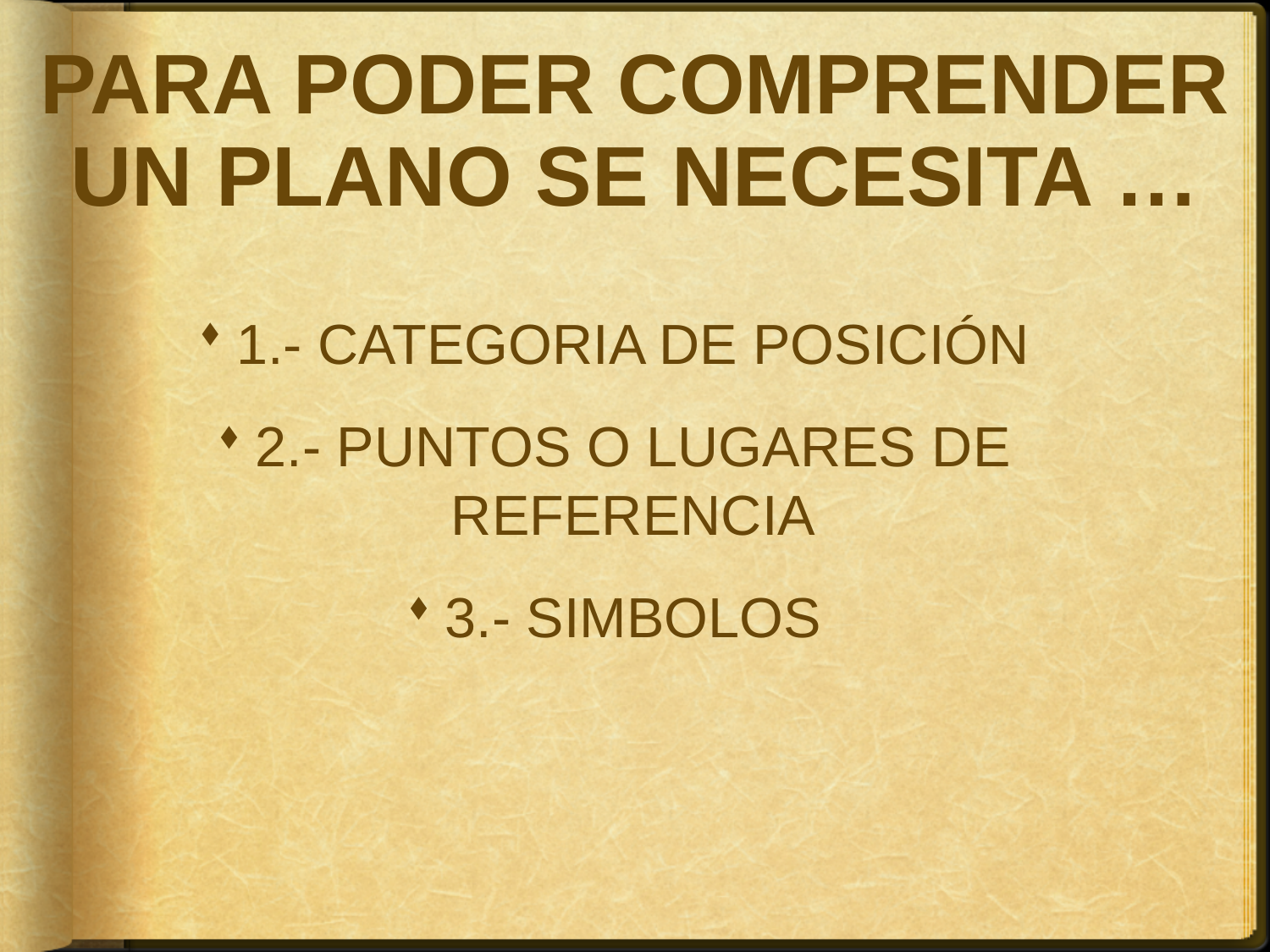

# PARA PODER COMPRENDER UN PLANO SE NECESITA …
1.- CATEGORIA DE POSICIÓN
2.- PUNTOS O LUGARES DE REFERENCIA
3.- SIMBOLOS